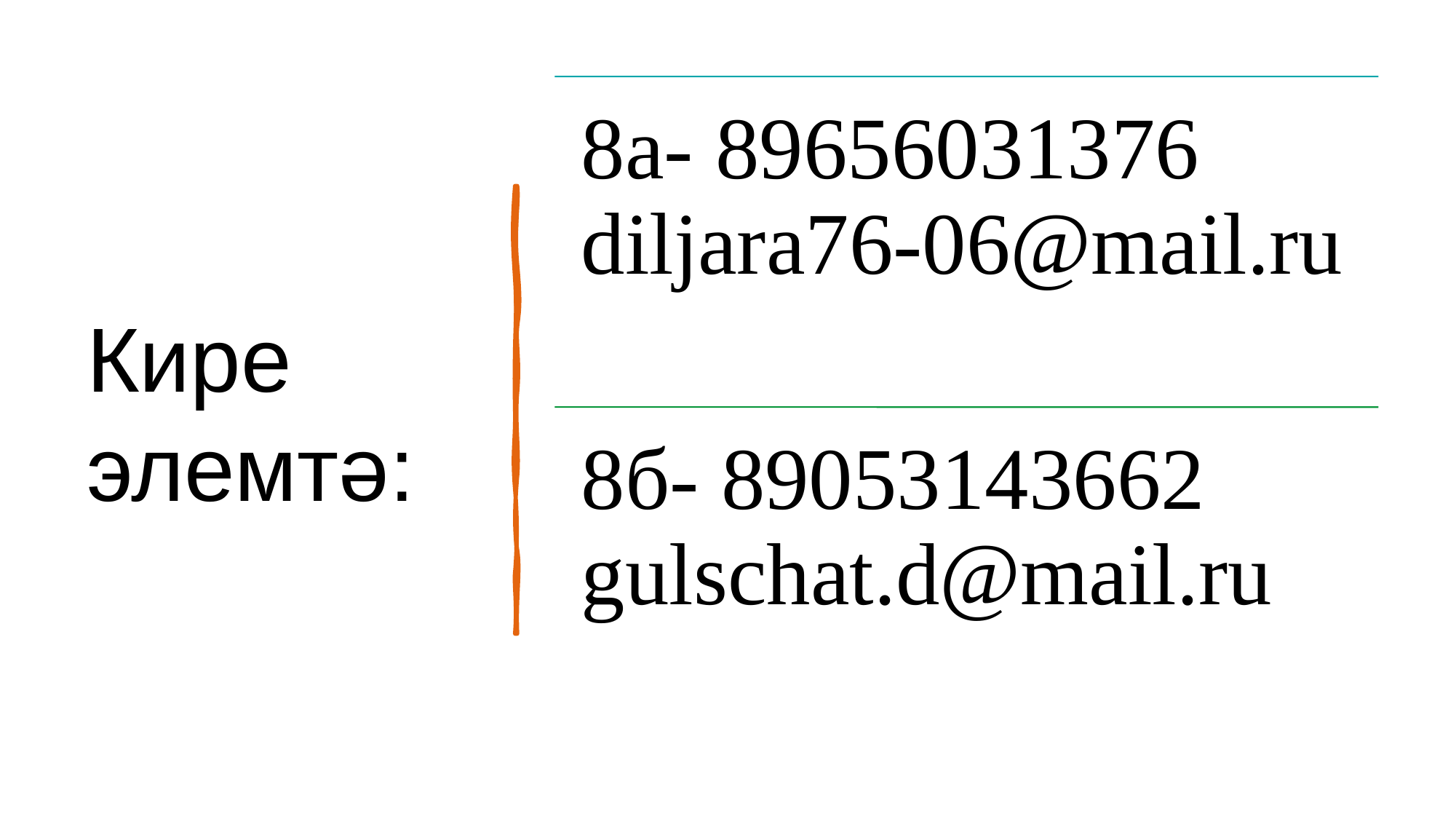

8а- 89656031376 diljara76-06@mail.ru
8б- 89053143662     gulschat.d@mail.ru
# Кире элемтә: